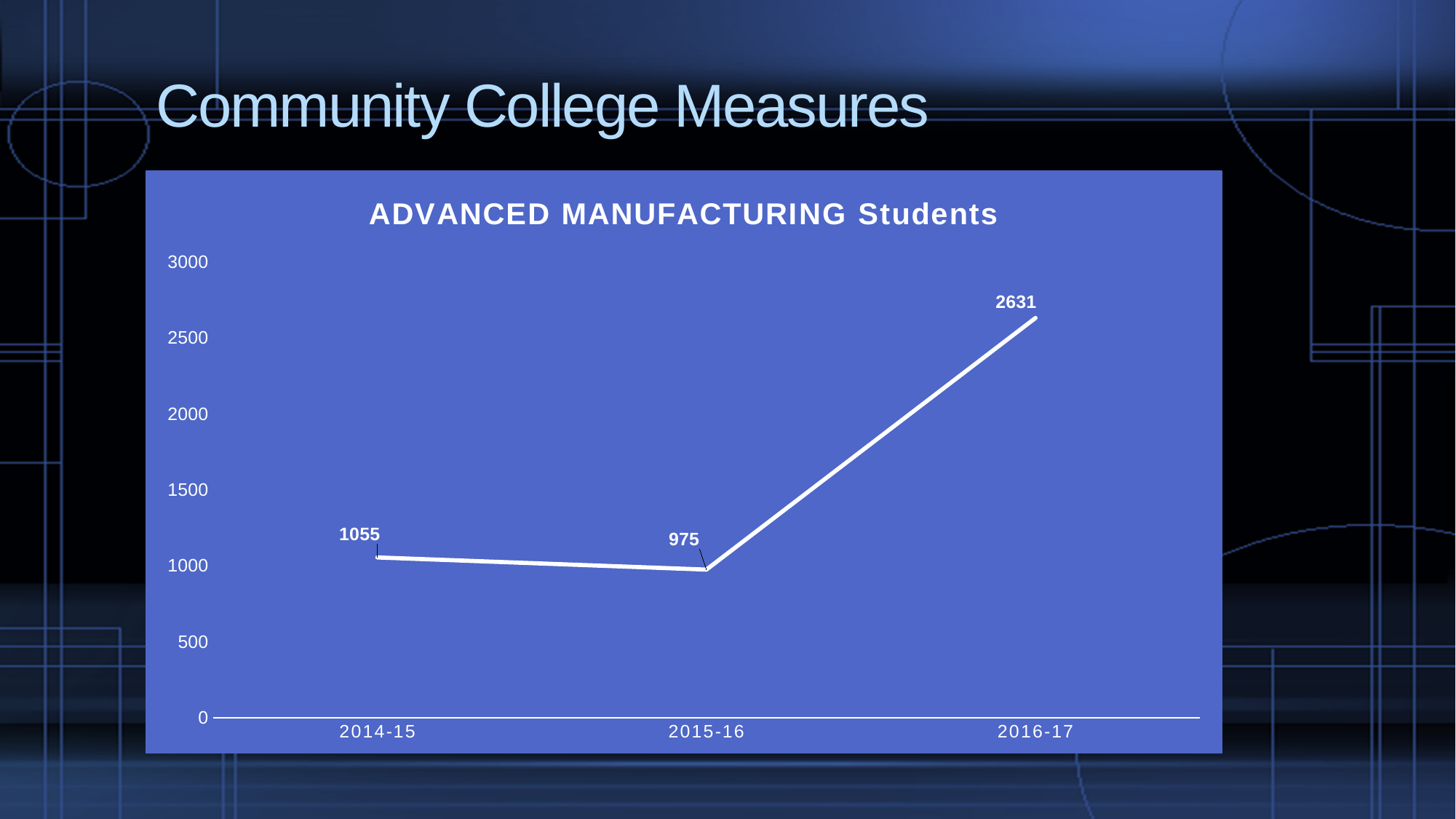

# Community College Measures

### Chart: ADVANCED MANUFACTURING Students

| Category | Students |
|---|---|
| 2014-15 | 1055.0 |
| 2015-16 | 975.0 |
| 2016-17 | 2631.0 |